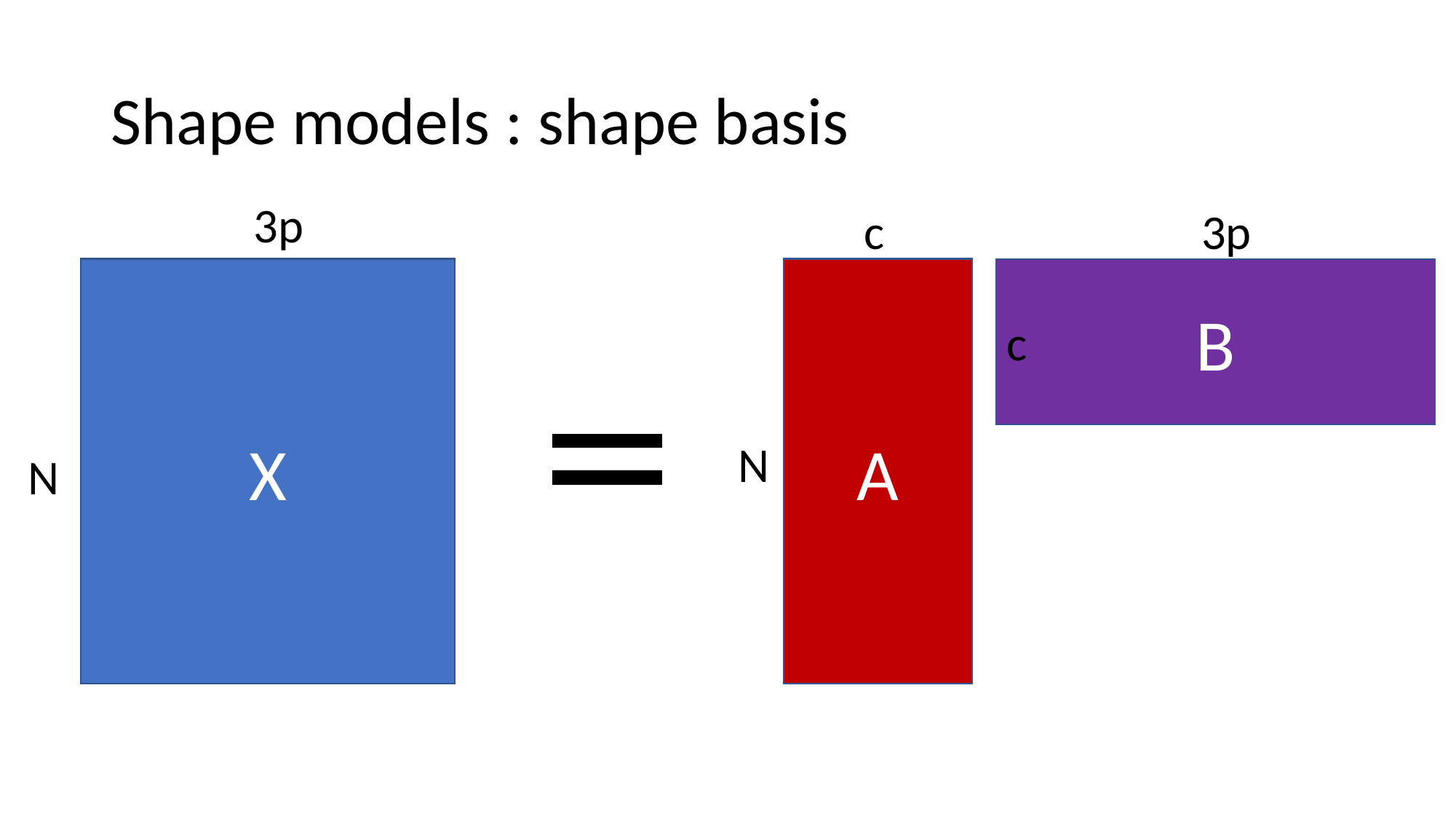

# Shape models : shape basis
3p
c
3p
X
A
B
c

N
N